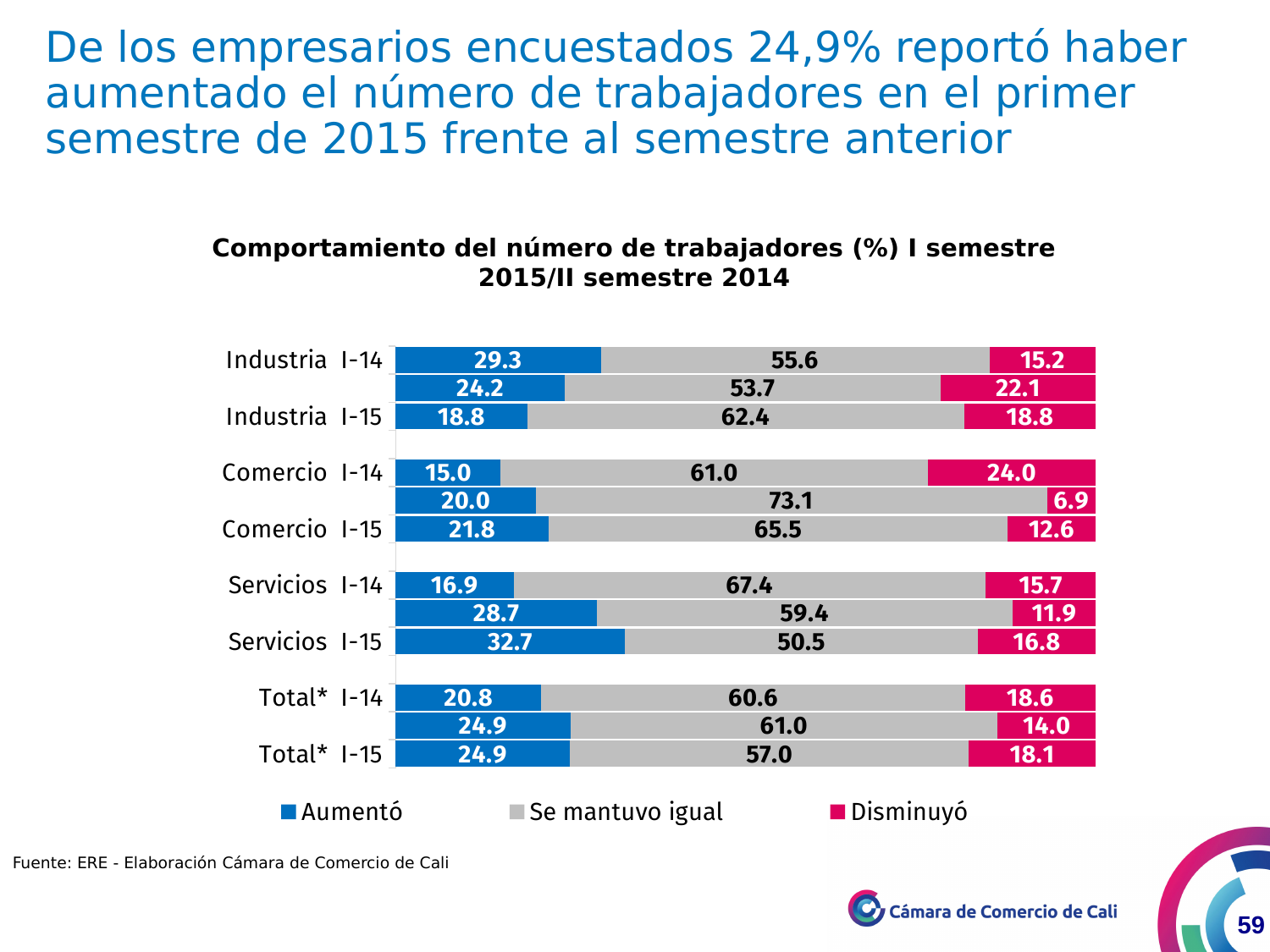

De los empresarios encuestados 24,9% reportó haber aumentado el número de trabajadores en el primer semestre de 2015 frente al semestre anterior
Comportamiento del número de trabajadores (%) I semestre 2015/II semestre 2014

### Chart

| Category | Aumentó | Se mantuvo igual | Disminuyó |
|---|---|---|---|
| Industria  I-14 | 29.29292929292925 | 55.55555555555556 | 15.15151515151515 |
| Industria II-14 | 24.16107382550335 | 53.69127516778524 | 22.14765100671141 |
| Industria  I-15 | 18.81188118811881 | 62.37623762376231 | 18.81188118811881 |
|  | None | None | None |
| Comercio  I-14 | 15.0 | 61.0 | 24.0 |
| Comercio II-14 | 20.0 | 73.07692307692305 | 6.923076923076922 |
| Comercio  I-15 | 21.84873949579832 | 65.54621848739497 | 12.60504201680672 |
|  | None | None | None |
| Servicios  I-14 | 16.85393258426966 | 67.4157303370786 | 15.73033707865168 |
| Servicios II-14 | 28.71287128712871 | 59.4059405940594 | 11.88118811881188 |
| Servicios  I-15 | 32.71028037383177 | 50.46728971962612 | 16.82242990654203 |
|  | None | None | None |
| Total*  I-14 | 20.80745341614907 | 60.5590062111801 | 18.6335403726708 |
| Total* II-14 | 24.94845360824742 | 61.03092783505155 | 14.02061855670103 |
| Total*  I-15 | 24.89082969432312 | 56.98689956331873 | 18.12227074235808 |
Fuente: ERE - Elaboración Cámara de Comercio de Cali